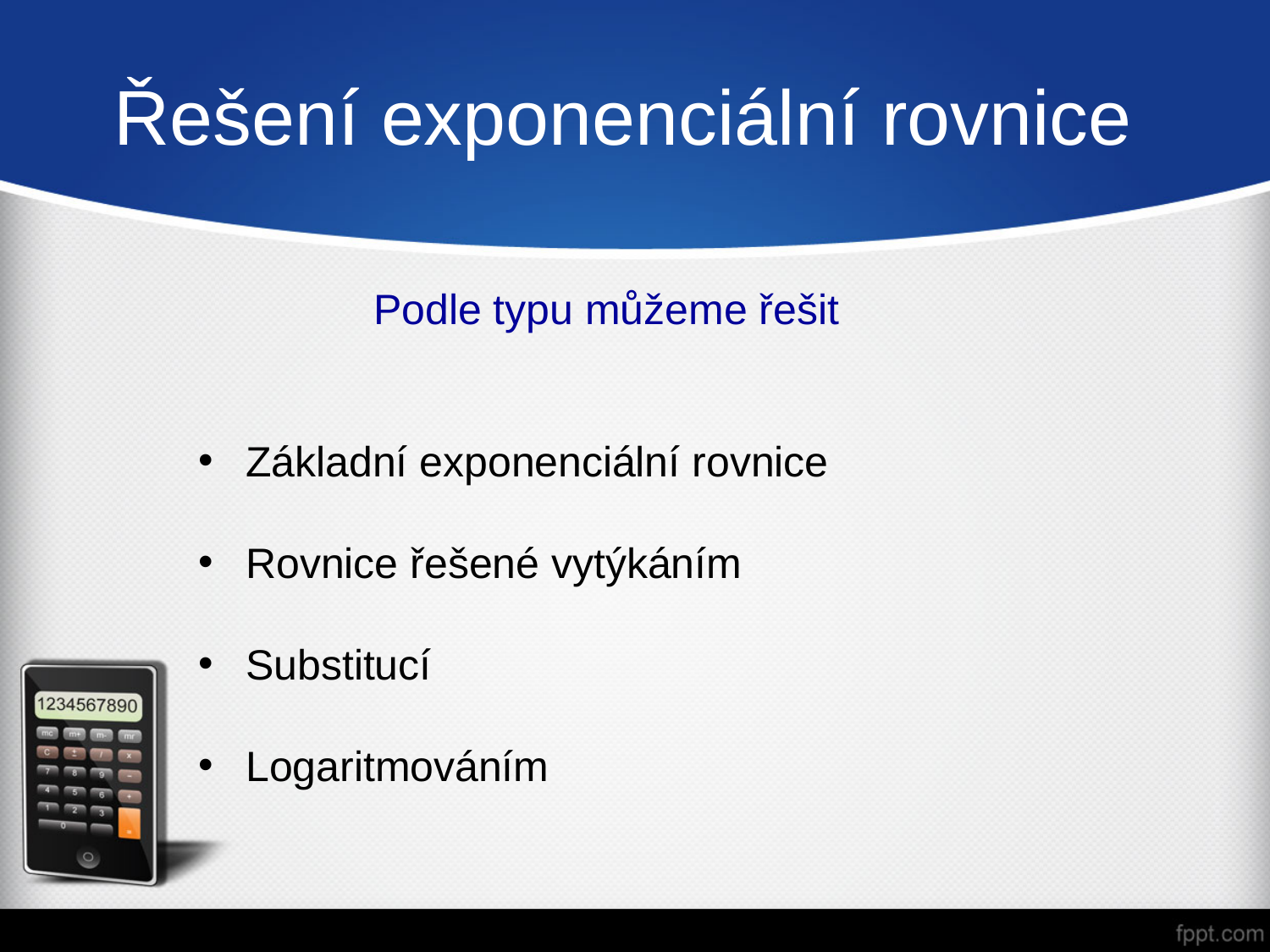

# Řešení exponenciální rovnice
Podle typu můžeme řešit

Základní exponenciální rovnice
Rovnice řešené vytýkáním
Substitucí
Logaritmováním